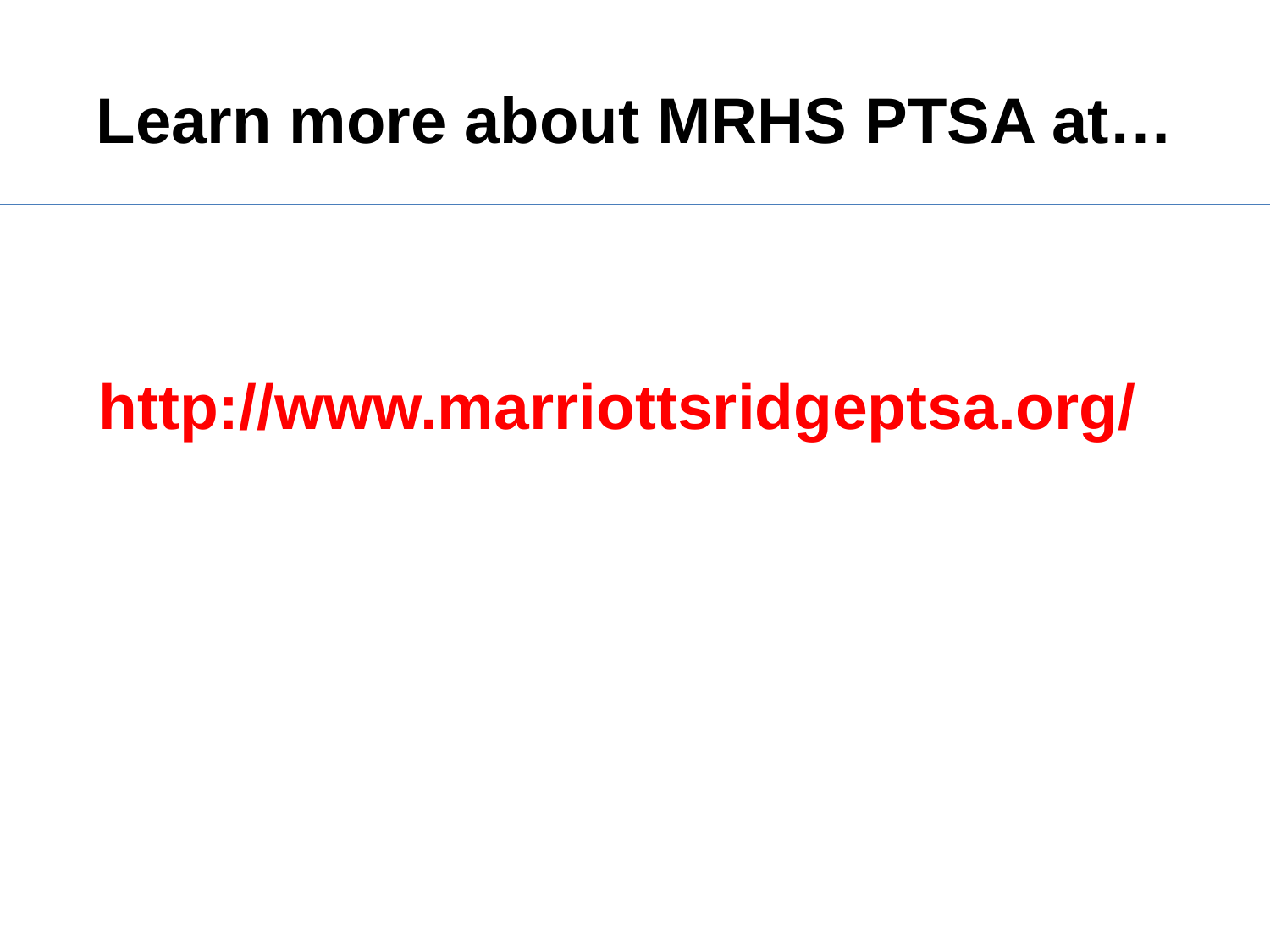

# Learn more about MRHS PTSA at…
http://www.marriottsridgeptsa.org/